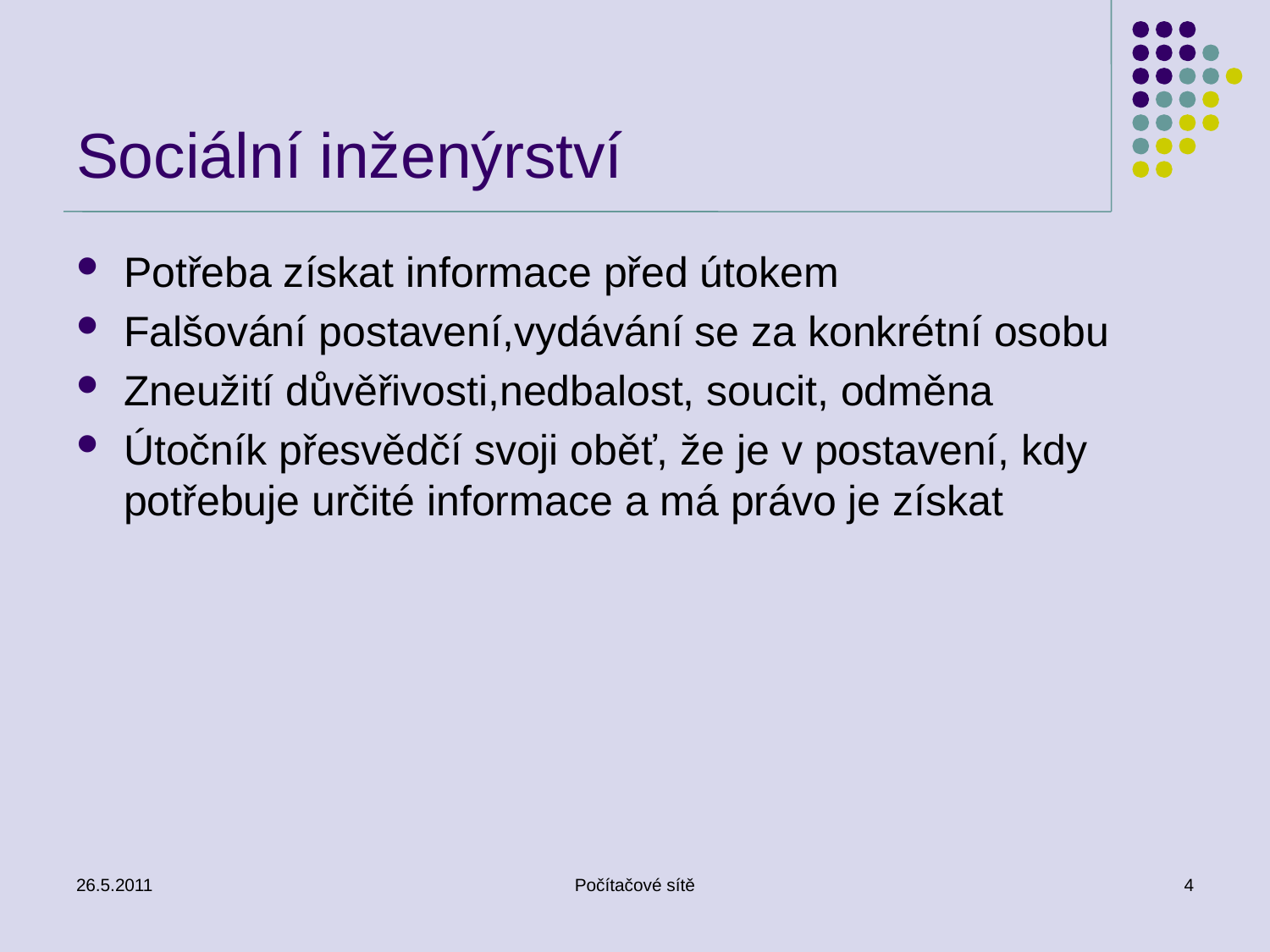

# Sociální inženýrství
Potřeba získat informace před útokem
Falšování postavení,vydávání se za konkrétní osobu
Zneužití důvěřivosti,nedbalost, soucit, odměna
Útočník přesvědčí svoji oběť, že je v postavení, kdy potřebuje určité informace a má právo je získat
26.5.2011
Počítačové sítě
4